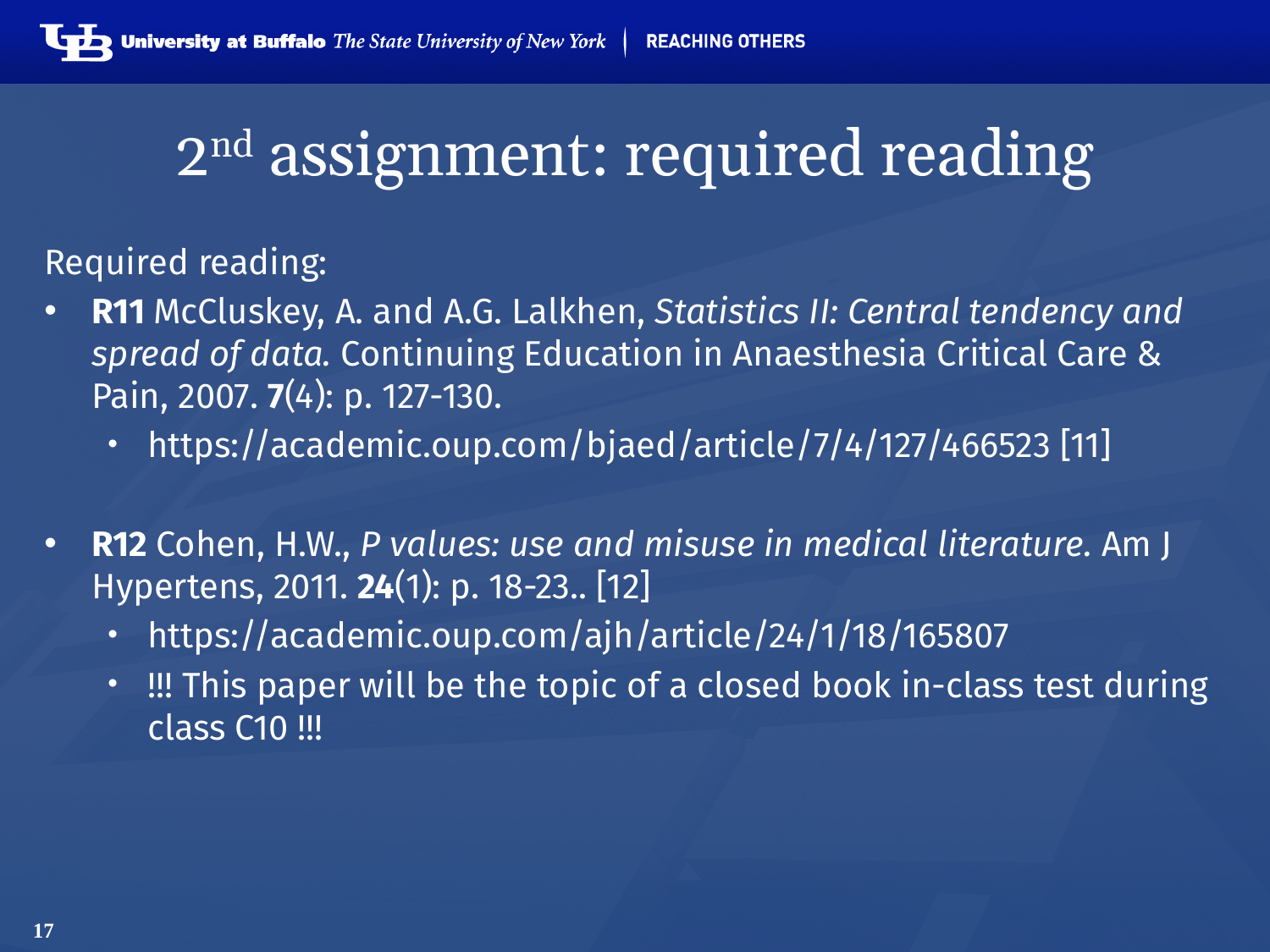

# 2nd assignment: required reading
Required reading:
R11 McCluskey, A. and A.G. Lalkhen, Statistics II: Central tendency and spread of data. Continuing Education in Anaesthesia Critical Care & Pain, 2007. 7(4): p. 127-130.
https://academic.oup.com/bjaed/article/7/4/127/466523 [11]

R12 Cohen, H.W., P values: use and misuse in medical literature. Am J Hypertens, 2011. 24(1): p. 18-23.. [12]
https://academic.oup.com/ajh/article/24/1/18/165807
!!! This paper will be the topic of a closed book in-class test during class C10 !!!
17